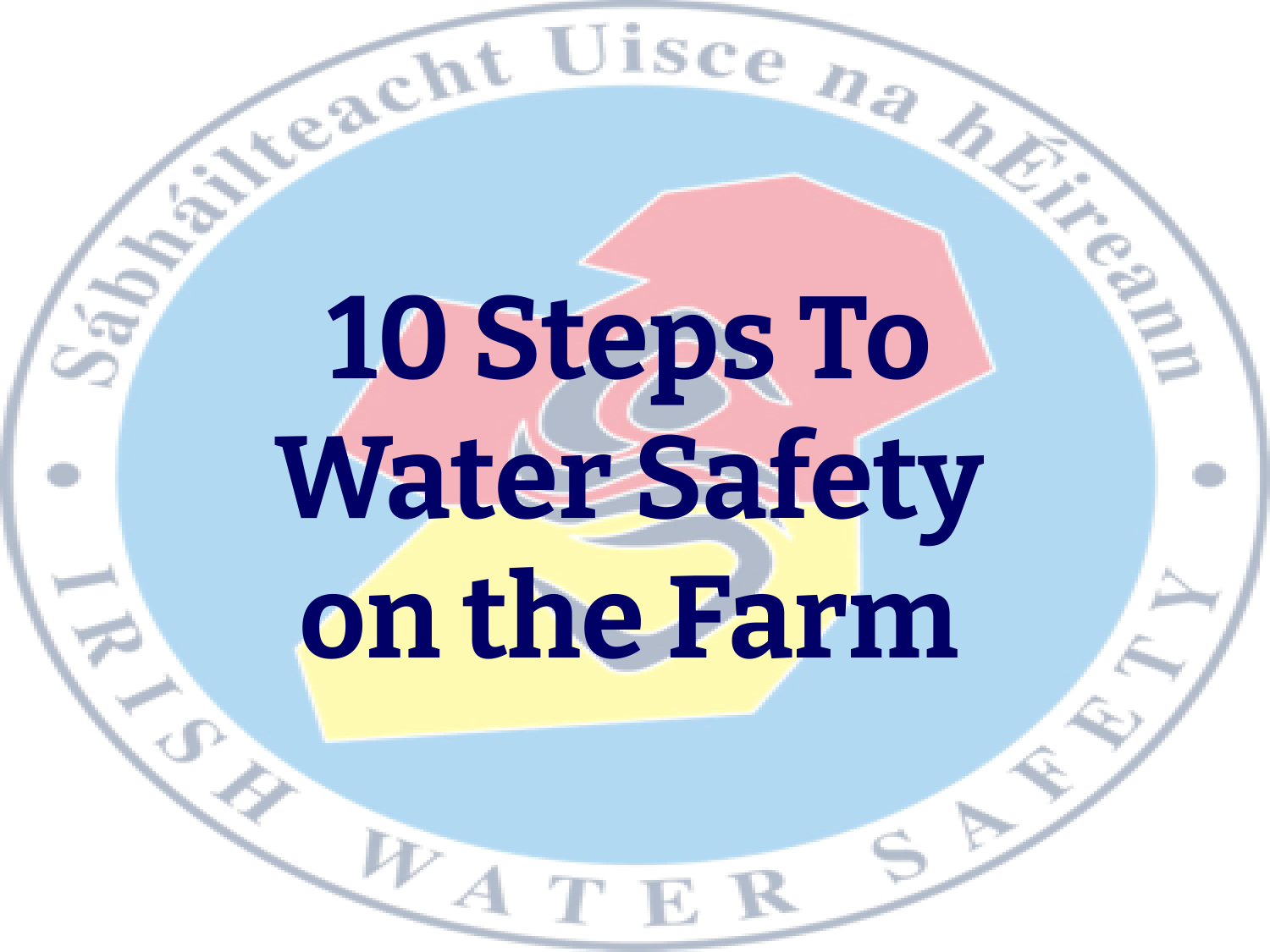

10 Steps To Water Safety on the Farm